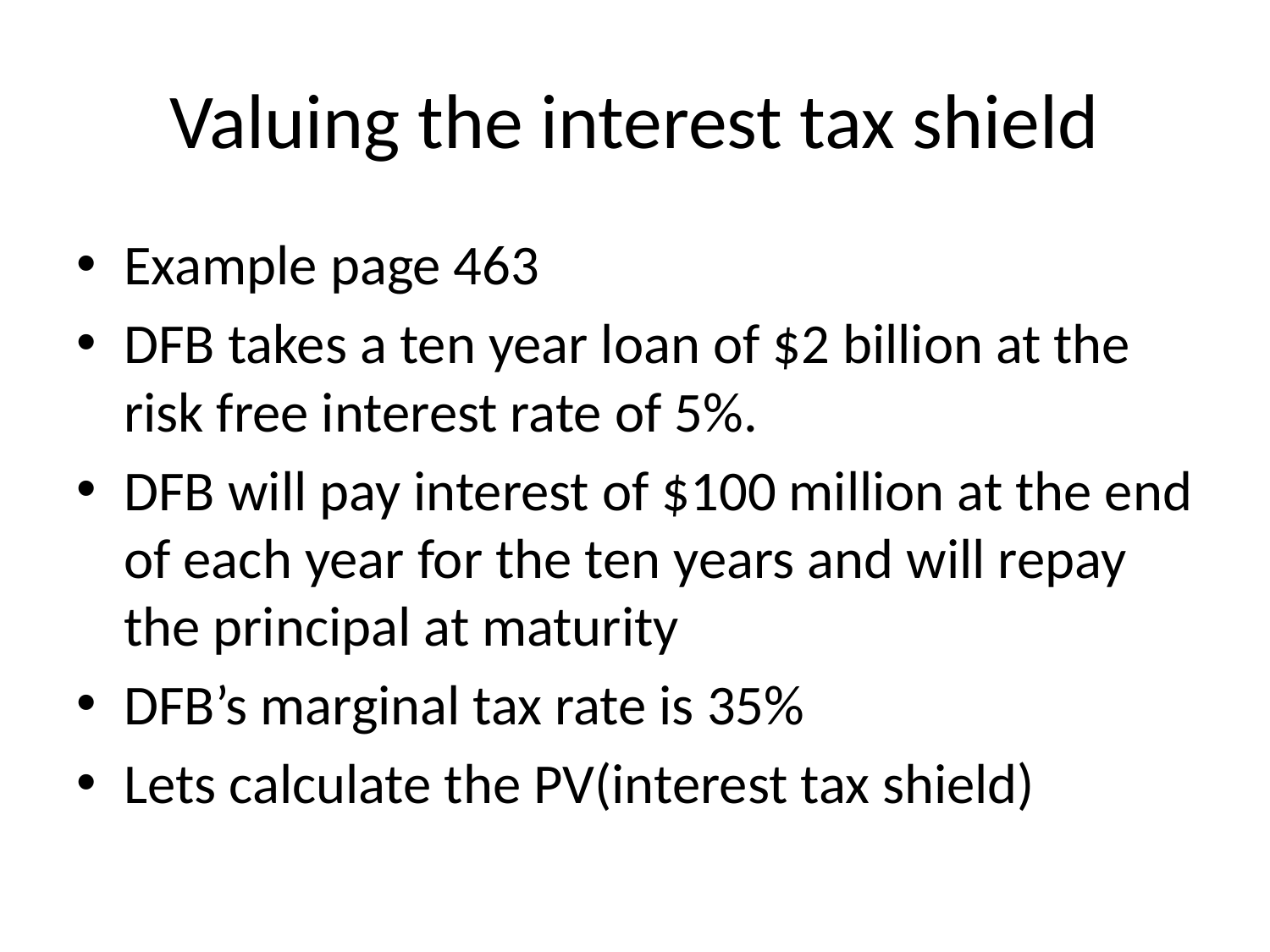

# Valuing the interest tax shield
Example page 463
DFB takes a ten year loan of $2 billion at the risk free interest rate of 5%.
DFB will pay interest of $100 million at the end of each year for the ten years and will repay the principal at maturity
DFB’s marginal tax rate is 35%
Lets calculate the PV(interest tax shield)